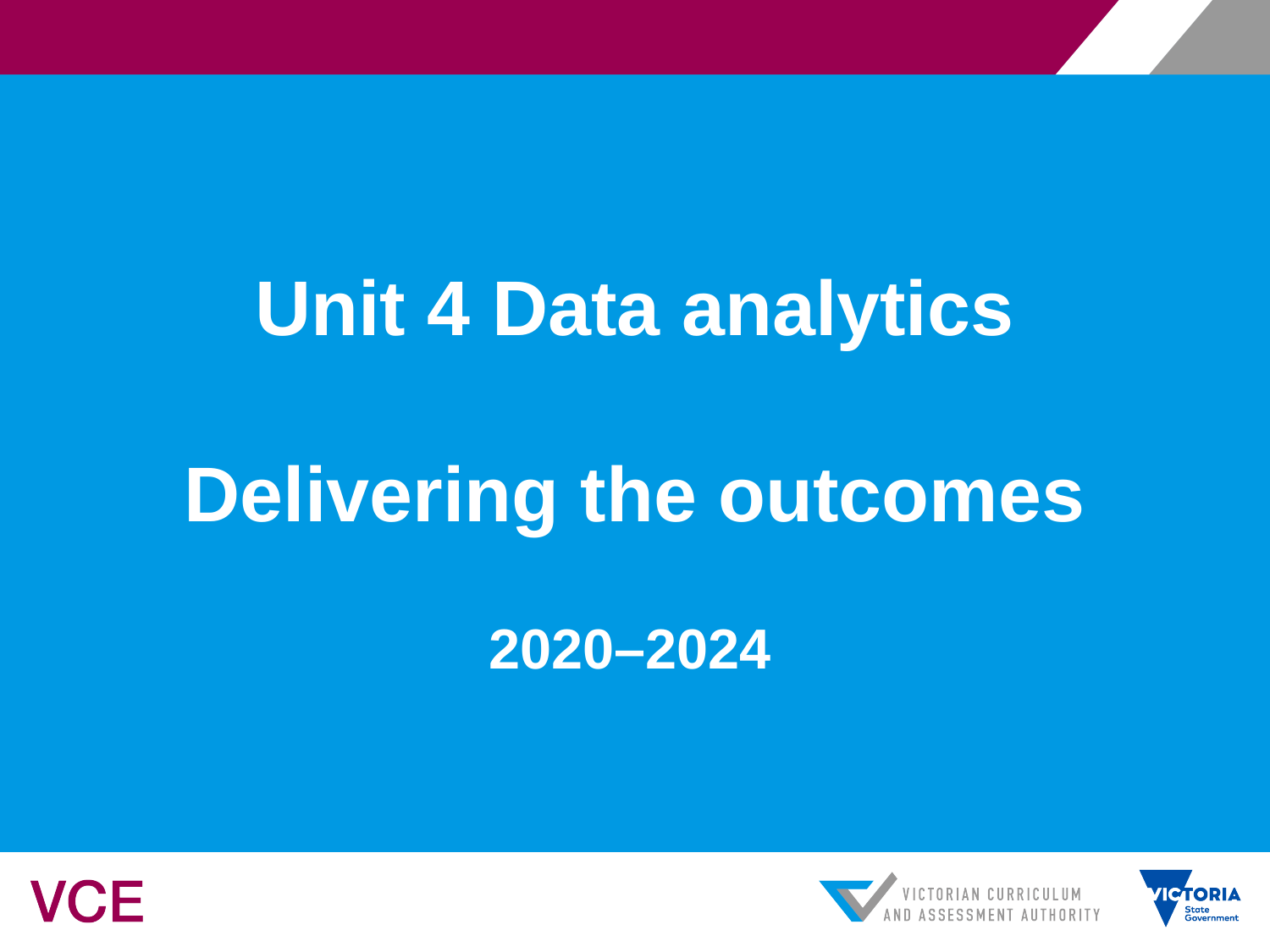

# Unit 4 Data analytics Delivering the outcomes
2020–2024